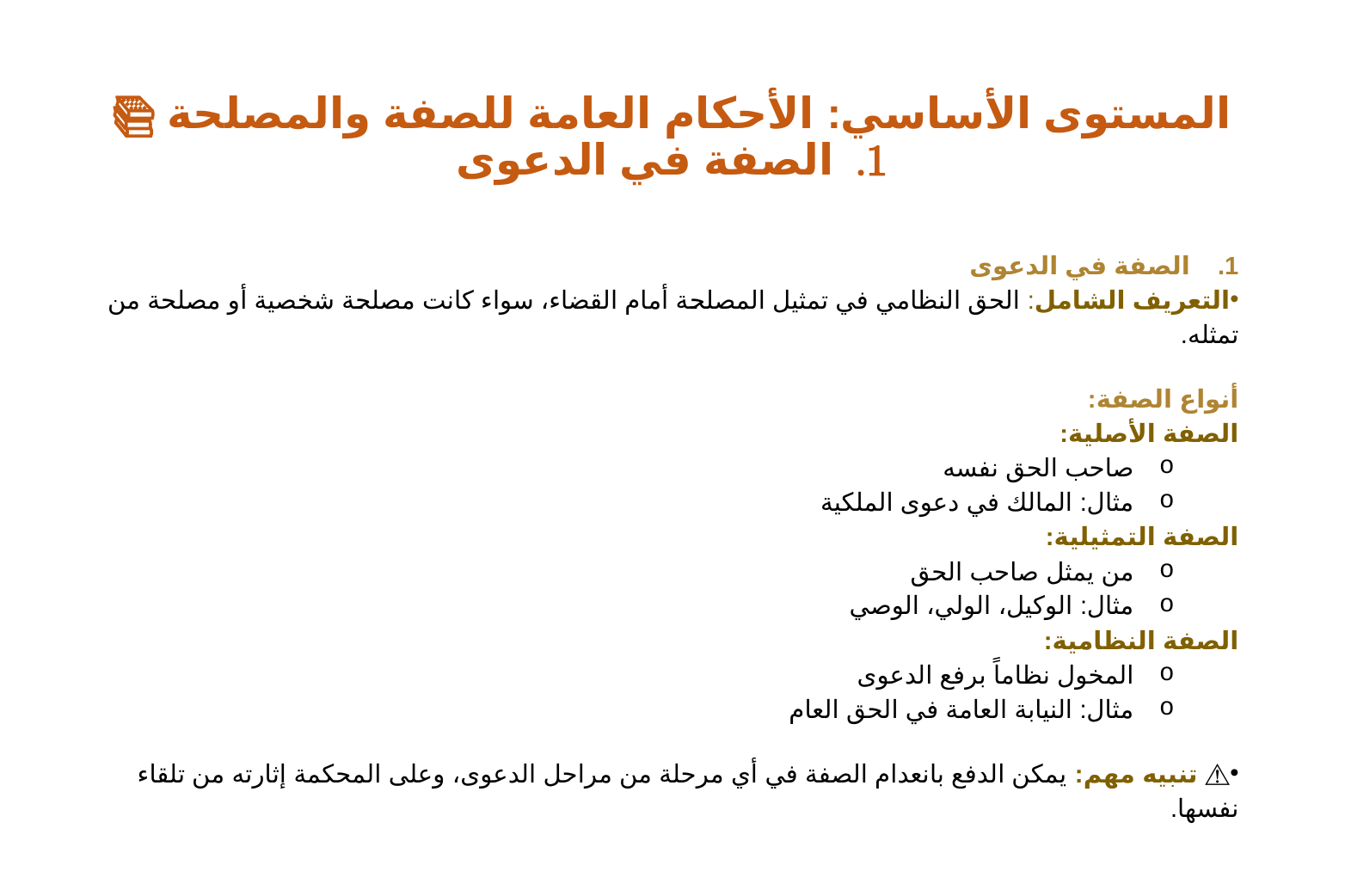

# المستوى الأساسي: الأحكام العامة للصفة والمصلحة 📚 1.  الصفة في الدعوى
الصفة في الدعوى
التعريف الشامل: الحق النظامي في تمثيل المصلحة أمام القضاء، سواء كانت مصلحة شخصية أو مصلحة من تمثله.

أنواع الصفة:
الصفة الأصلية:
صاحب الحق نفسه
مثال: المالك في دعوى الملكية
الصفة التمثيلية:
من يمثل صاحب الحق
مثال: الوكيل، الولي، الوصي
الصفة النظامية:
المخول نظاماً برفع الدعوى
مثال: النيابة العامة في الحق العام

⚠️ تنبيه مهم: يمكن الدفع بانعدام الصفة في أي مرحلة من مراحل الدعوى، وعلى المحكمة إثارته من تلقاء نفسها.